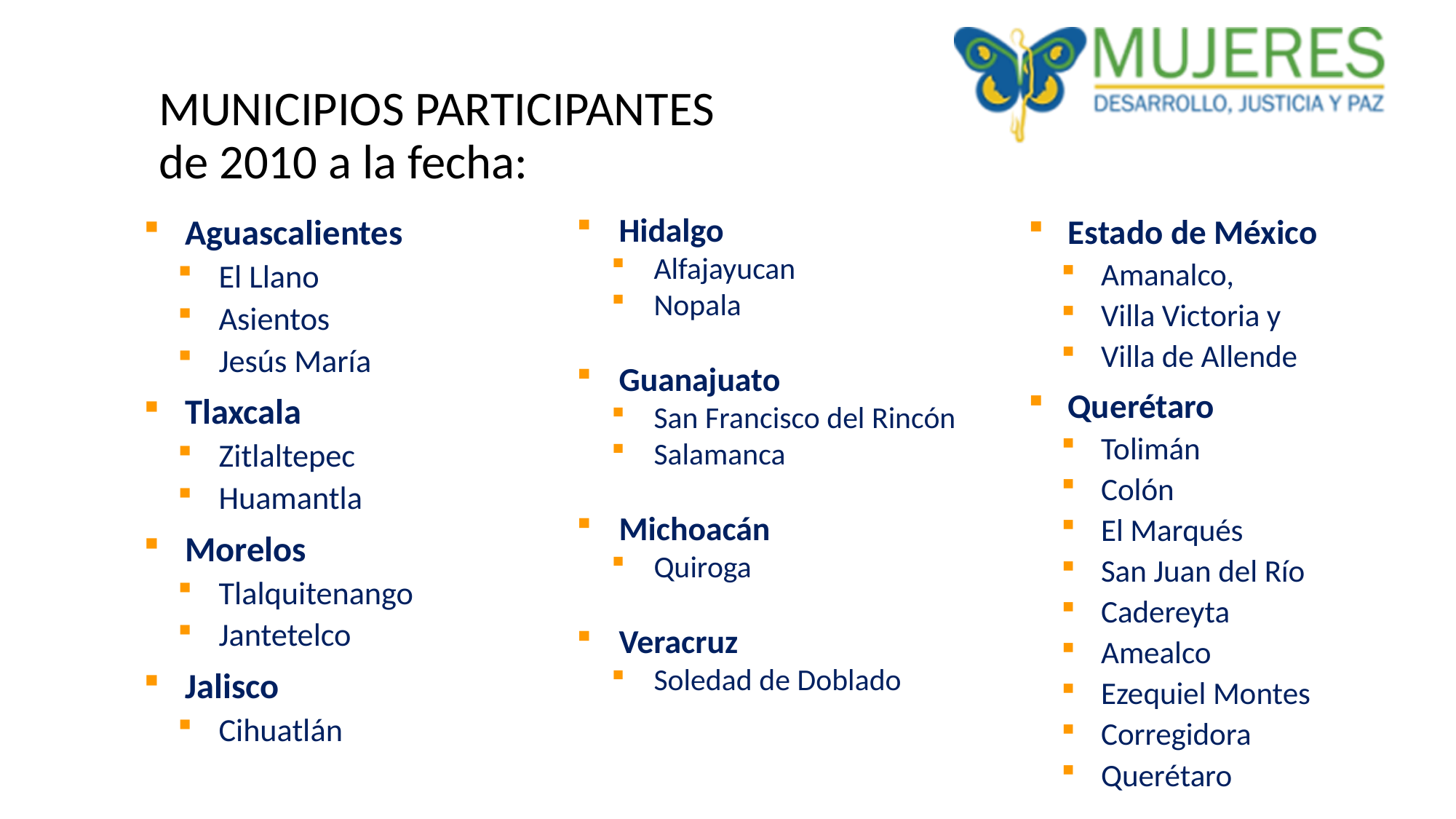

# MUNICIPIOS PARTICIPANTES de 2010 a la fecha:
Hidalgo
Alfajayucan
Nopala

Guanajuato
San Francisco del Rincón
Salamanca

Michoacán
Quiroga

Veracruz
Soledad de Doblado

Aguascalientes
El Llano
Asientos
Jesús María
Tlaxcala
Zitlaltepec
Huamantla
Morelos
Tlalquitenango
Jantetelco
Jalisco
Cihuatlán

Estado de México
Amanalco,
Villa Victoria y
Villa de Allende
Querétaro
Tolimán
Colón
El Marqués
San Juan del Río
Cadereyta
Amealco
Ezequiel Montes
Corregidora
Querétaro